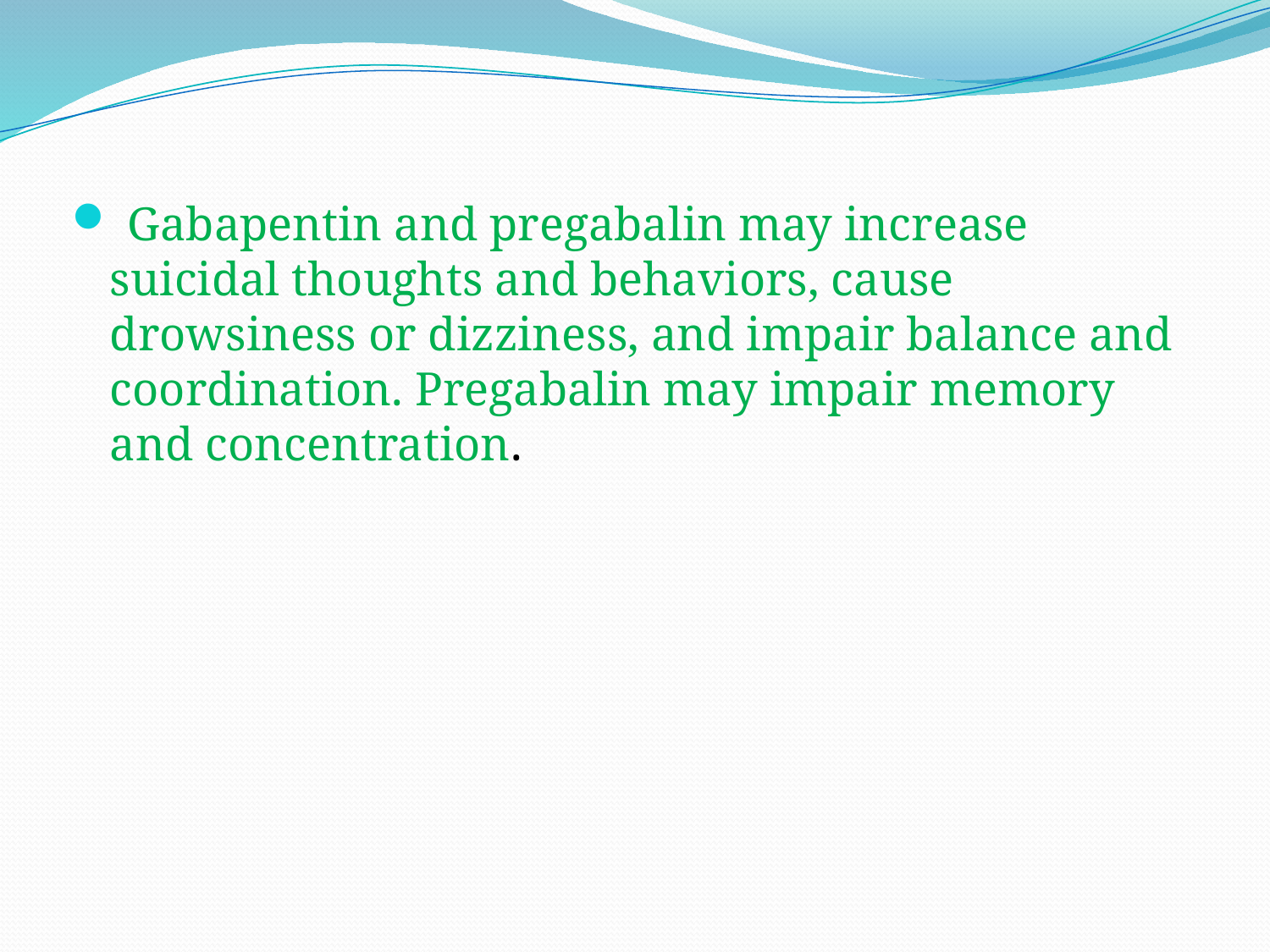

Gabapentin and pregabalin may increase suicidal thoughts and behaviors, cause drowsiness or dizziness, and impair balance and coordination. Pregabalin may impair memory and concentration.